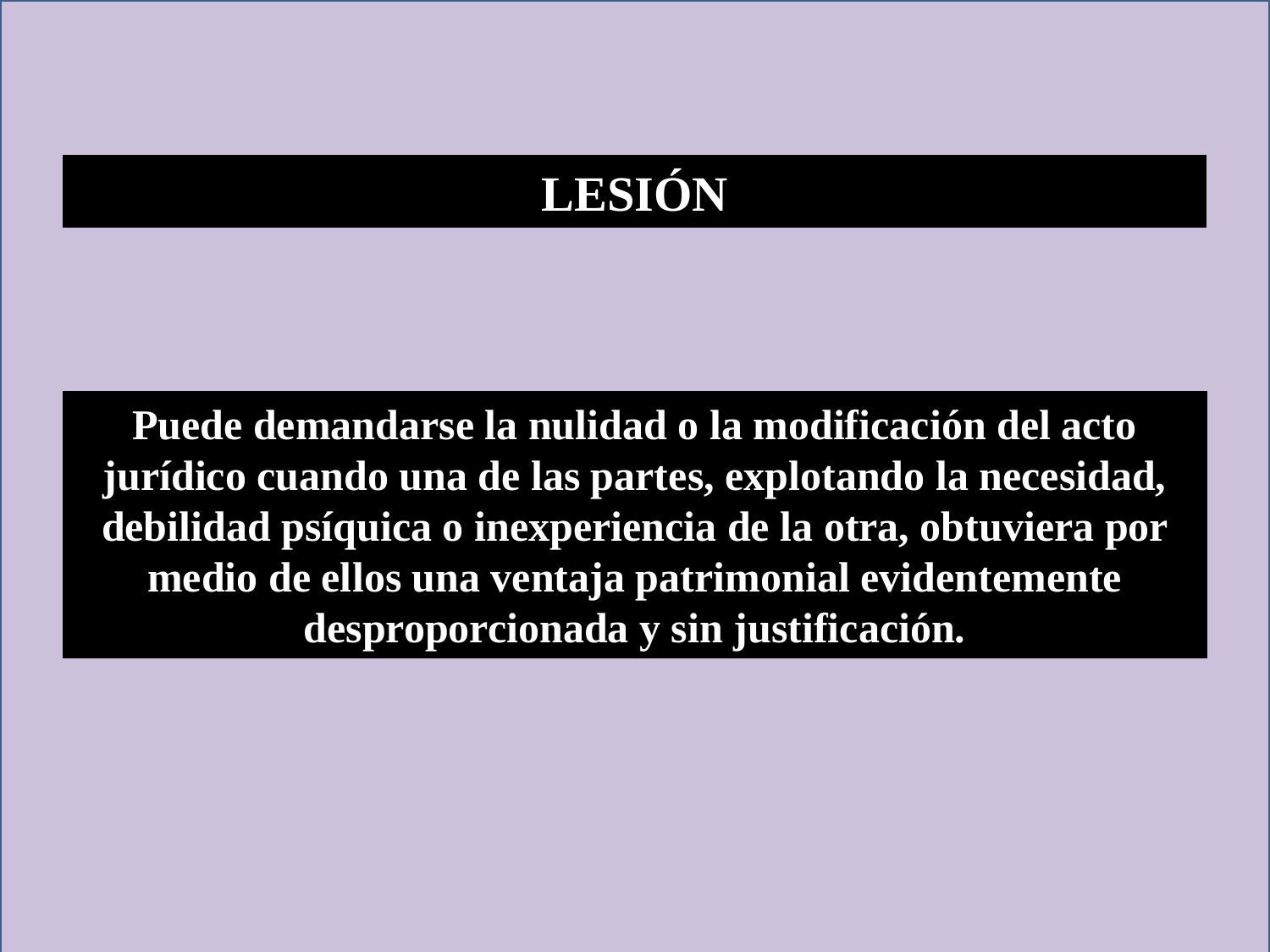

LESIÓN
Puede demandarse la nulidad o la modificación del acto jurídico cuando una de las partes, explotando la necesidad, debilidad psíquica o inexperiencia de la otra, obtuviera por medio de ellos una ventaja patrimonial evidentemente desproporcionada y sin justificación.